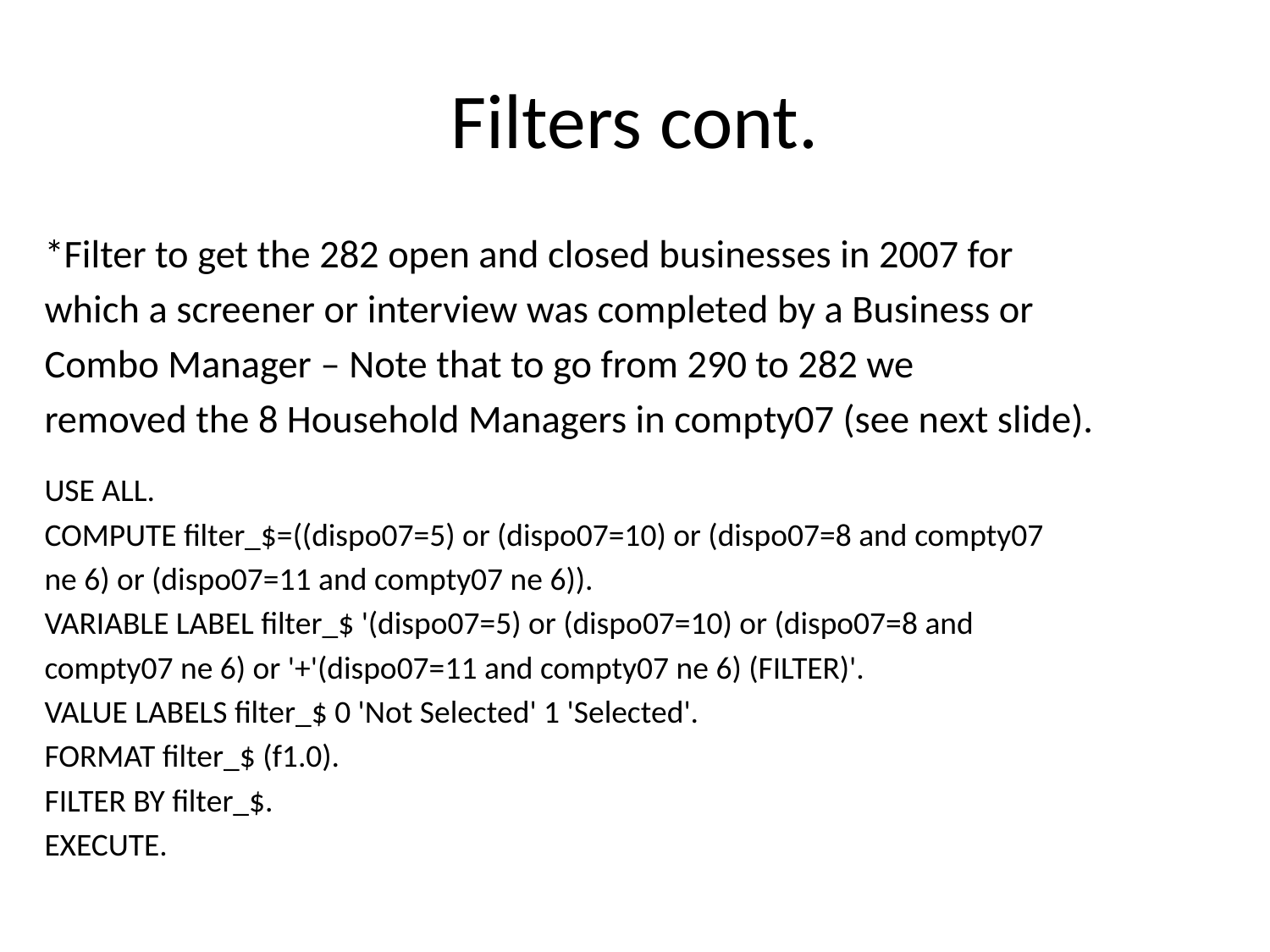

# Filters cont.
*Filter to get the 282 open and closed businesses in 2007 for
which a screener or interview was completed by a Business or
Combo Manager – Note that to go from 290 to 282 we
removed the 8 Household Managers in compty07 (see next slide).

USE ALL.
COMPUTE filter_$=((dispo07=5) or (dispo07=10) or (dispo07=8 and compty07
ne 6) or (dispo07=11 and compty07 ne 6)).
VARIABLE LABEL filter_$ '(dispo07=5) or (dispo07=10) or (dispo07=8 and
compty07 ne 6) or '+'(dispo07=11 and compty07 ne 6) (FILTER)'.
VALUE LABELS filter_$ 0 'Not Selected' 1 'Selected'.
FORMAT filter_$ (f1.0).
FILTER BY filter_$.
EXECUTE.